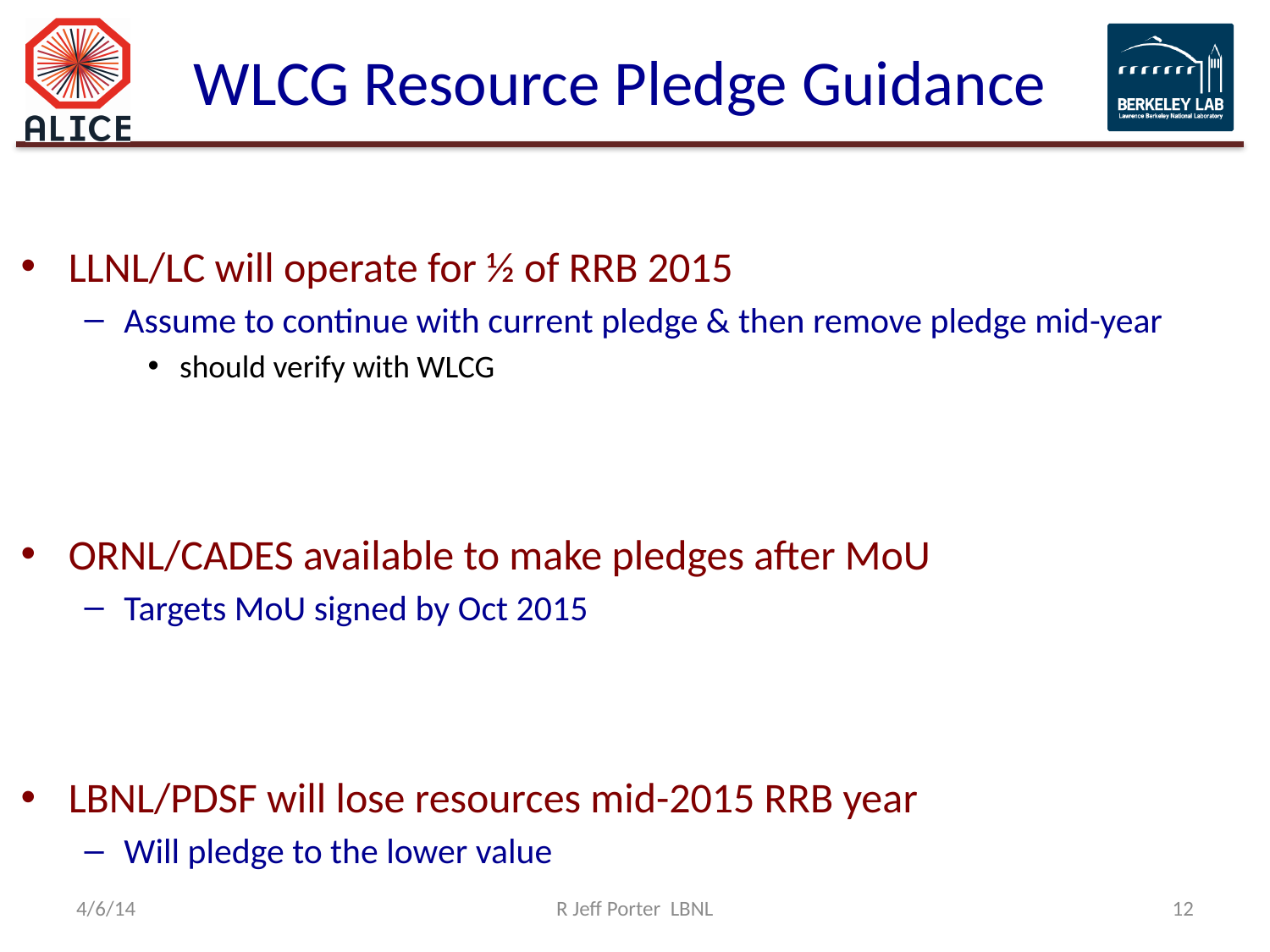

# WLCG Resource Pledge Guidance

LLNL/LC will operate for ½ of RRB 2015
Assume to continue with current pledge & then remove pledge mid-year
should verify with WLCG

ORNL/CADES available to make pledges after MoU
Targets MoU signed by Oct 2015

LBNL/PDSF will lose resources mid-2015 RRB year
Will pledge to the lower value

4/6/14
R Jeff Porter  LBNL
12